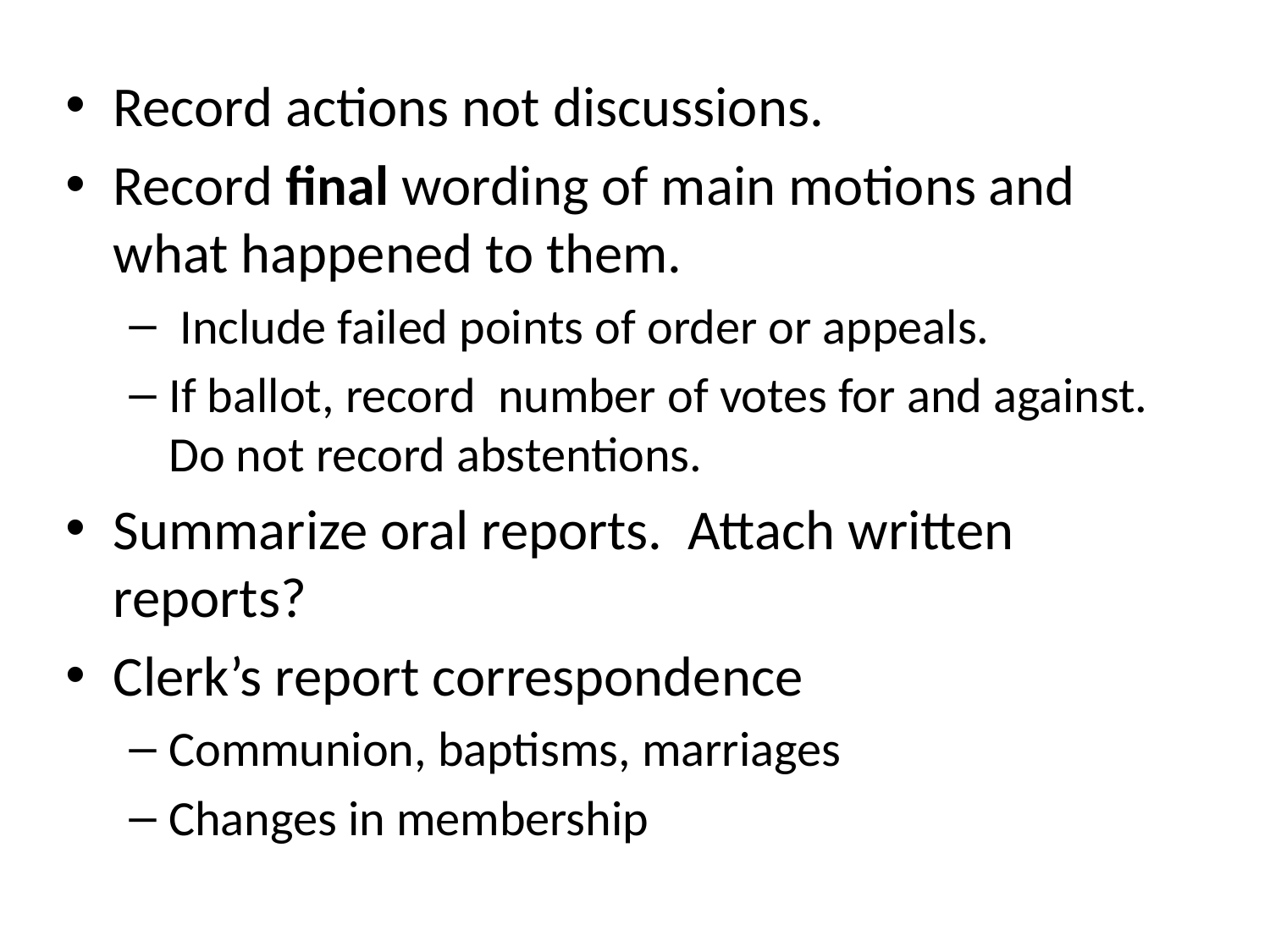

#
Record actions not discussions.
Record final wording of main motions and what happened to them.
 Include failed points of order or appeals.
If ballot, record  number of votes for and against. Do not record abstentions.
Summarize oral reports.  Attach written reports?
Clerk’s report correspondence
Communion, baptisms, marriages
Changes in membership